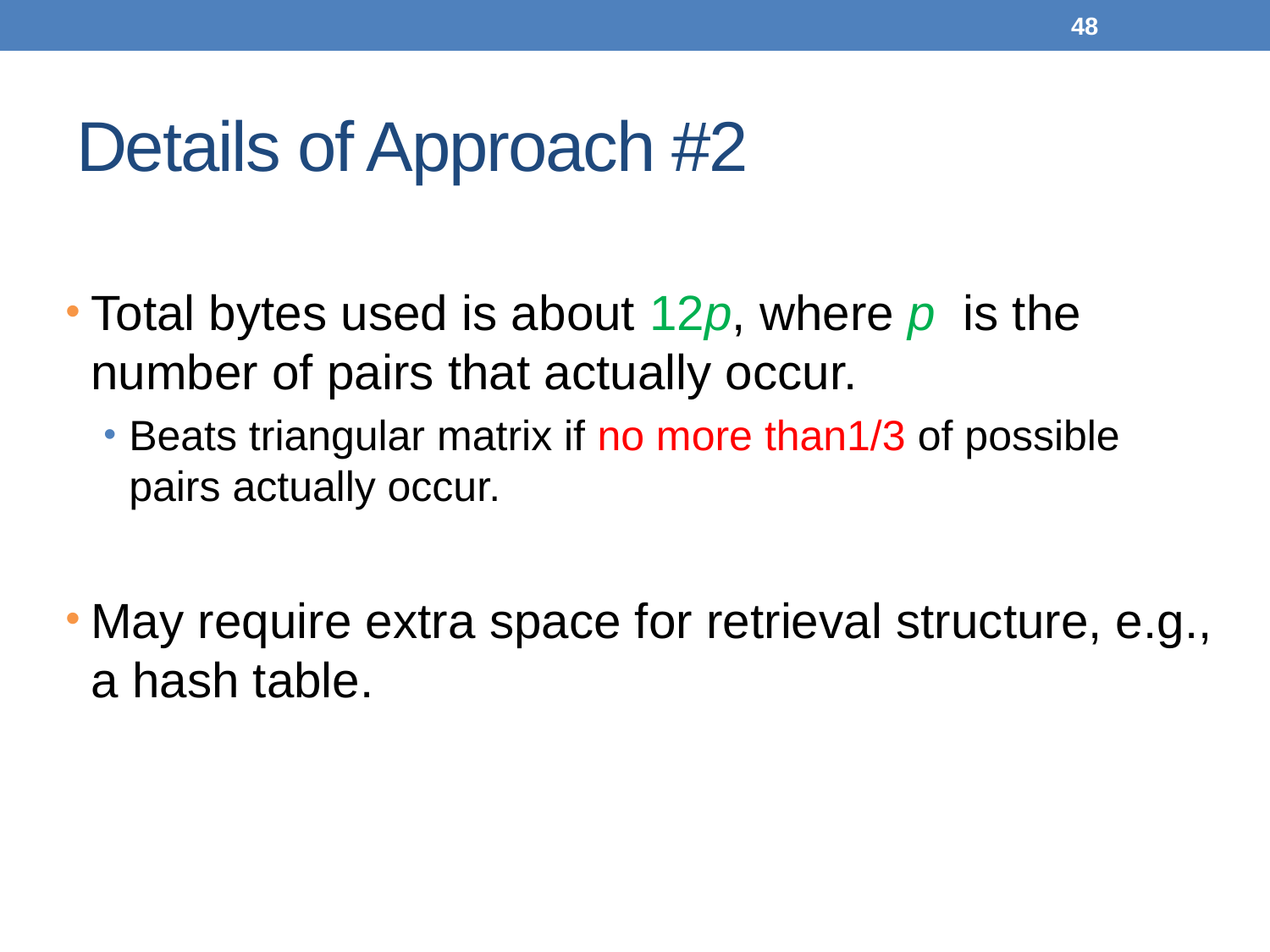

48
# Details of Approach #2
Total bytes used is about 12p, where p  is the number of pairs that actually occur.
Beats triangular matrix if no more than1/3 of possible pairs actually occur.

May require extra space for retrieval structure, e.g., a hash table.